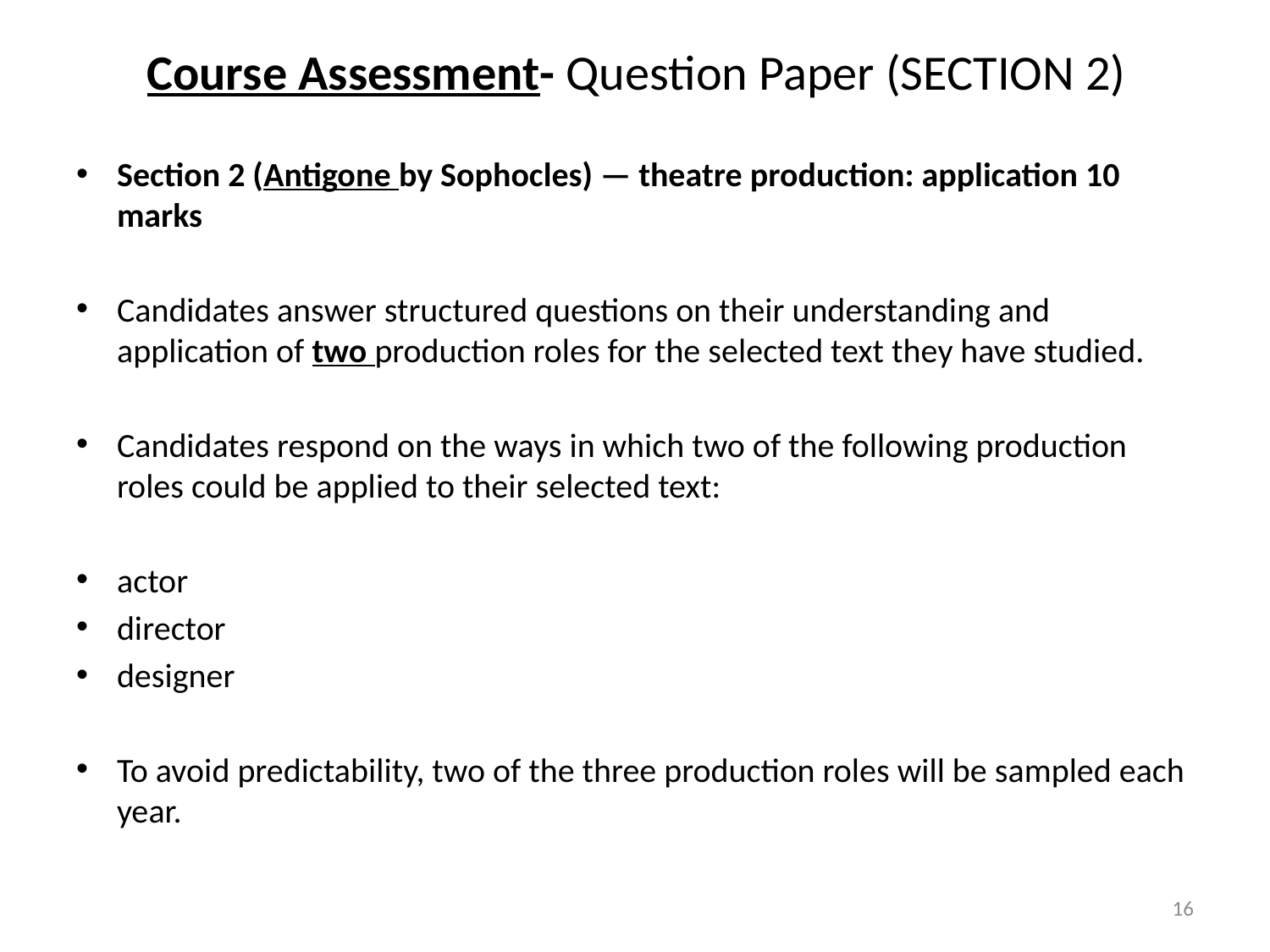

# Course Assessment- Question Paper (SECTION 2)
Section 2 (Antigone by Sophocles) — theatre production: application 10 marks

Candidates answer structured questions on their understanding and application of two production roles for the selected text they have studied.

Candidates respond on the ways in which two of the following production roles could be applied to their selected text:

actor
director
designer

To avoid predictability, two of the three production roles will be sampled each year.
16